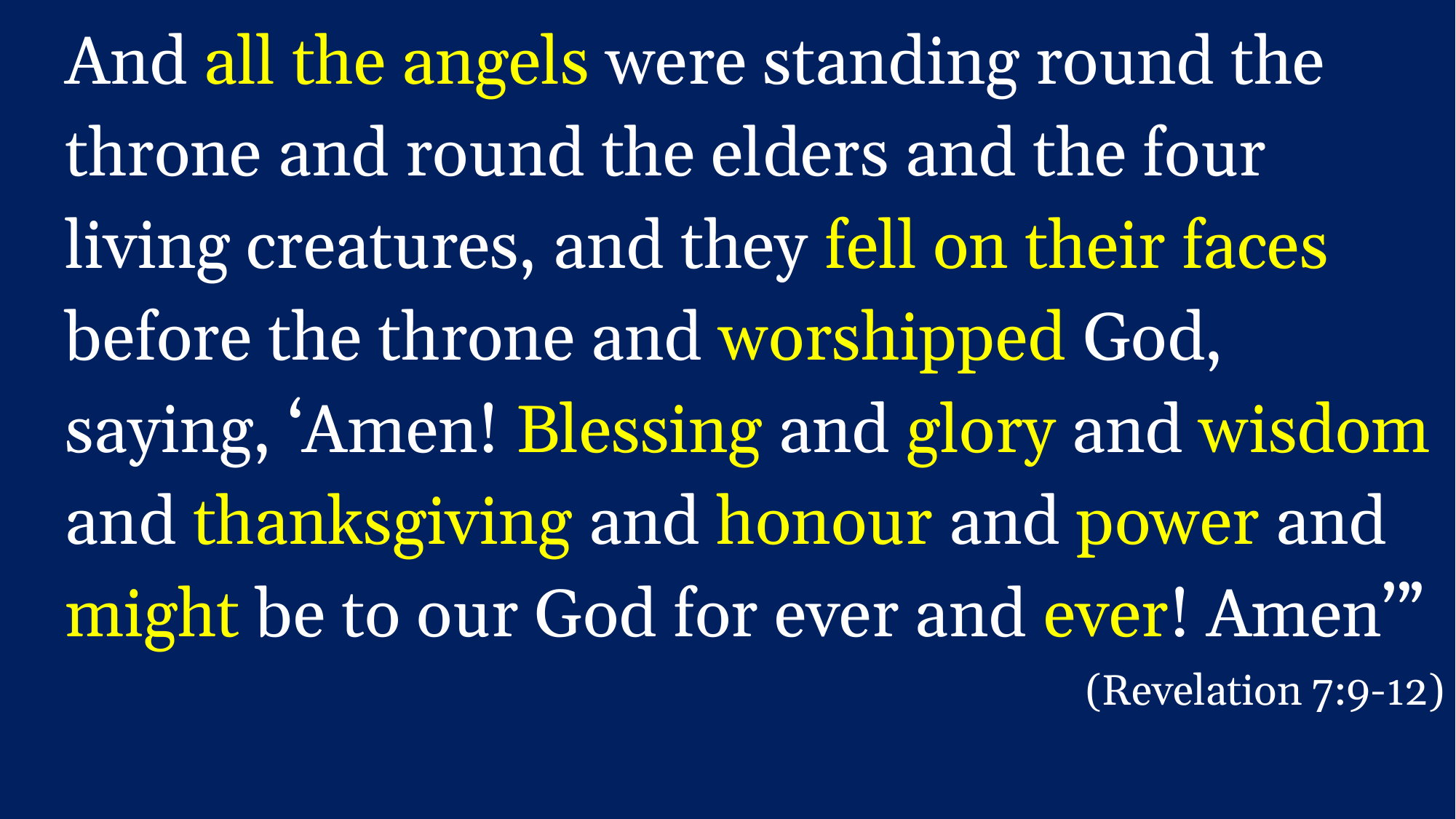

And all the angels were standing round the throne and round the elders and the four living creatures, and they fell on their faces before the throne and worshipped God, saying, ‘Amen! Blessing and glory and wisdom and thanksgiving and honour and power and might be to our God for ever and ever! Amen’”
(Revelation 7:9-12)